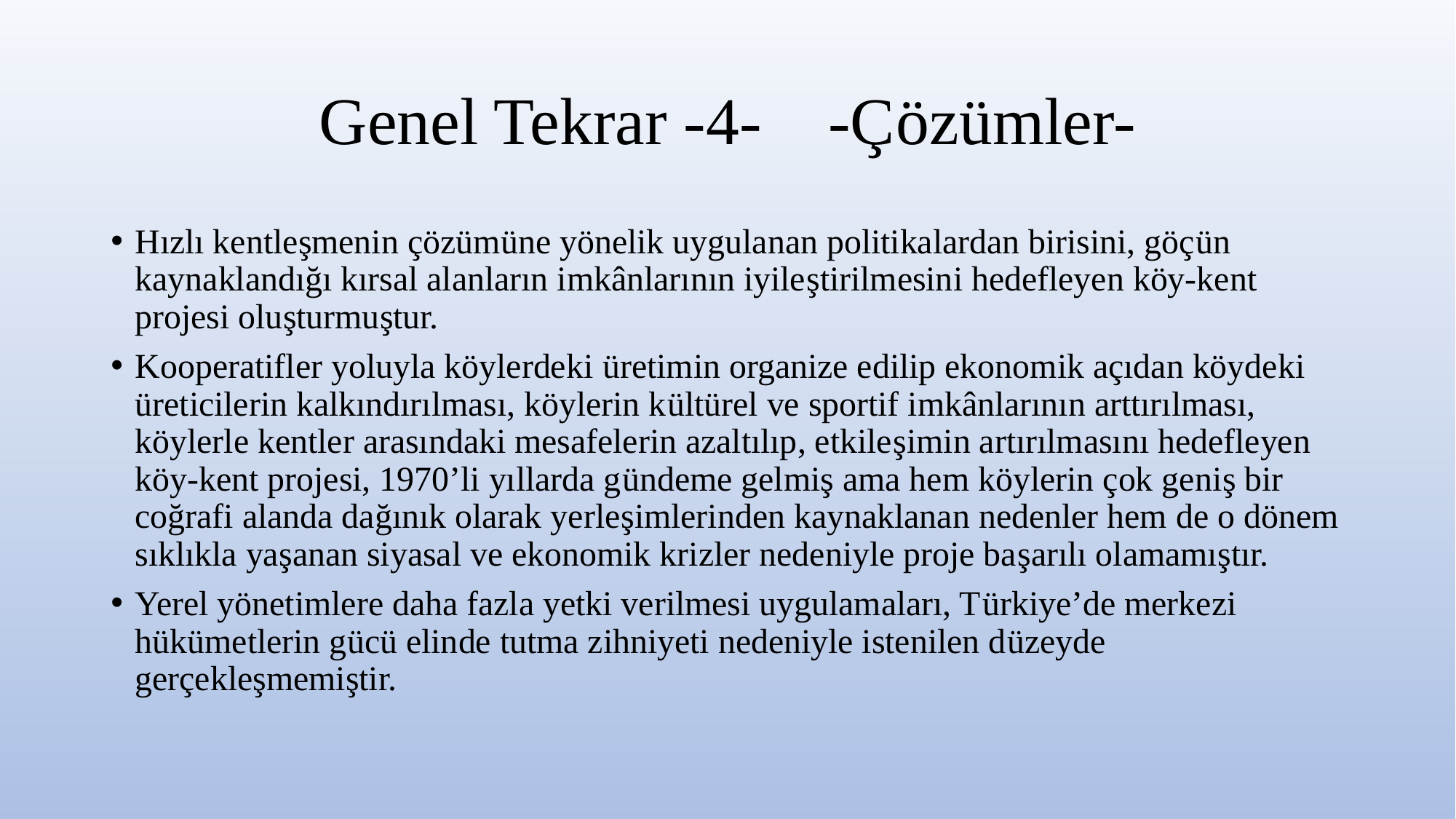

# Genel Tekrar -4-    -Çözümler-
Hızlı kentleşmenin çözümüne yönelik uygulanan politikalardan birisini, göçün kaynaklandığı kırsal alanların imkânlarının iyileştirilmesini hedefleyen köy-kent projesi oluşturmuştur.
Kooperatifler yoluyla köylerdeki üretimin organize edilip ekonomik açıdan köydeki üreticilerin kalkındırılması, köylerin kültürel ve sportif imkânlarının arttırılması, köylerle kentler arasındaki mesafelerin azaltılıp, etkileşimin artırılmasını hedefleyen köy-kent projesi, 1970’li yıllarda gündeme gelmiş ama hem köylerin çok geniş bir coğrafi alanda dağınık olarak yerleşimlerinden kaynaklanan nedenler hem de o dönem sıklıkla yaşanan siyasal ve ekonomik krizler nedeniyle proje başarılı olamamıştır.
Yerel yönetimlere daha fazla yetki verilmesi uygulamaları, Türkiye’de merkezi hükümetlerin gücü elinde tutma zihniyeti nedeniyle istenilen düzeyde gerçekleşmemiştir.